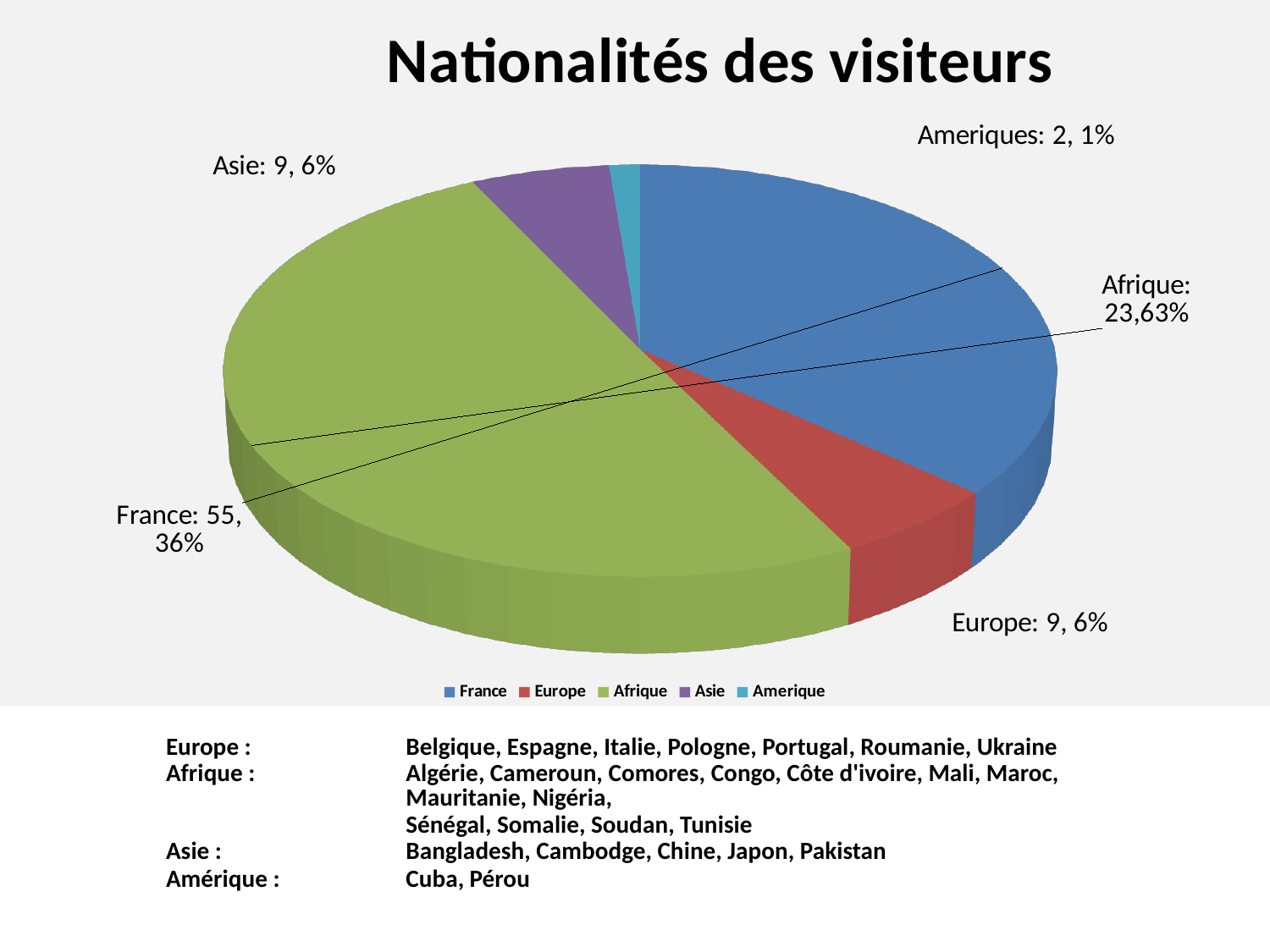

[unsupported chart]

| Europe : | Belgique, Espagne, Italie, Pologne, Portugal, Roumanie, Ukraine |
| --- | --- |
| Afrique : | Algérie, Cameroun, Comores, Congo, Côte d'ivoire, Mali, Maroc, Mauritanie, Nigéria, |
|  | Sénégal, Somalie, Soudan, Tunisie |
| Asie : | Bangladesh, Cambodge, Chine, Japon, Pakistan |
| Amérique : | Cuba, Pérou |